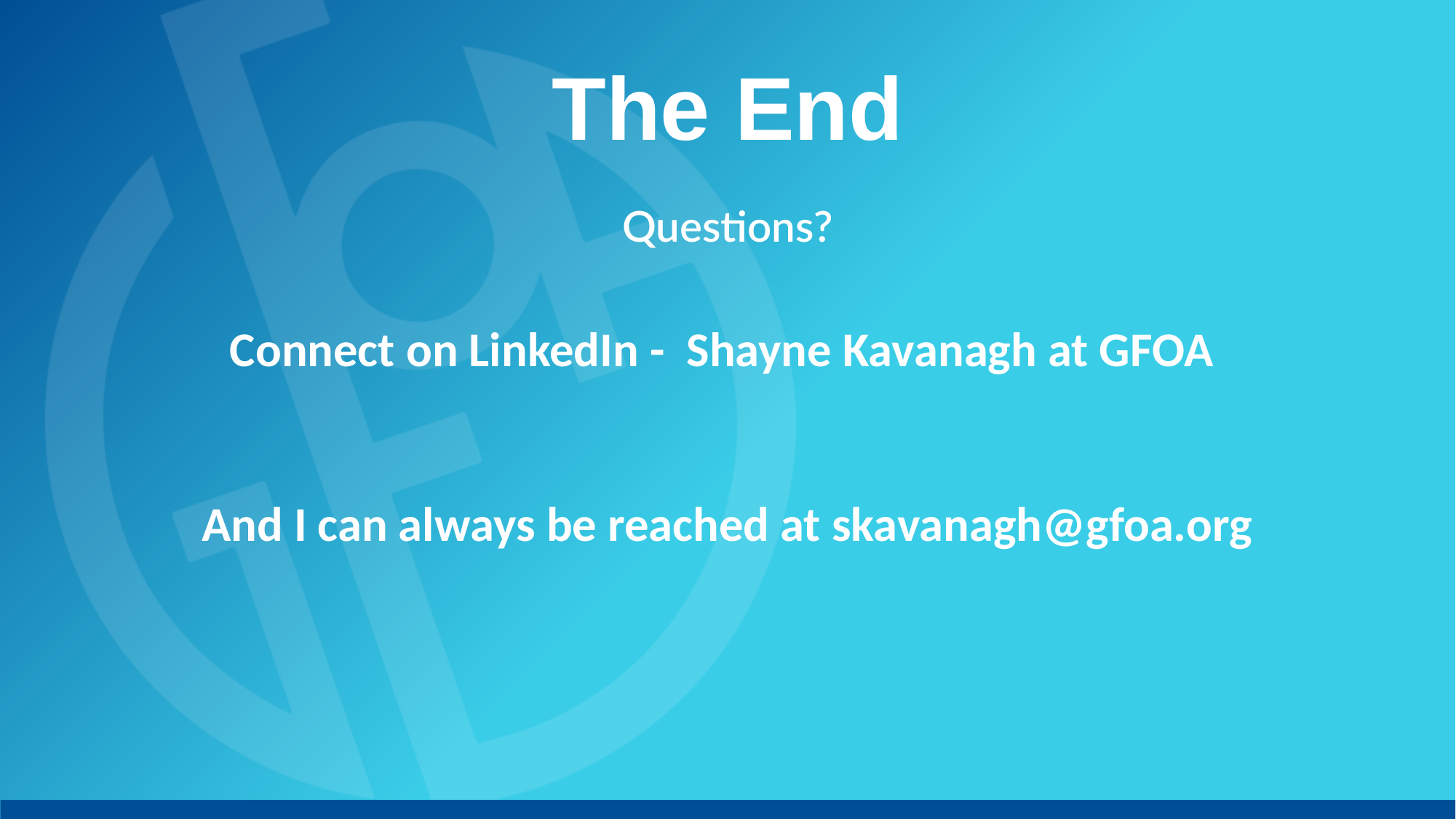

# The End
Questions?

Connect on LinkedIn -  Shayne Kavanagh at GFOA

And I can always be reached at skavanagh@gfoa.org